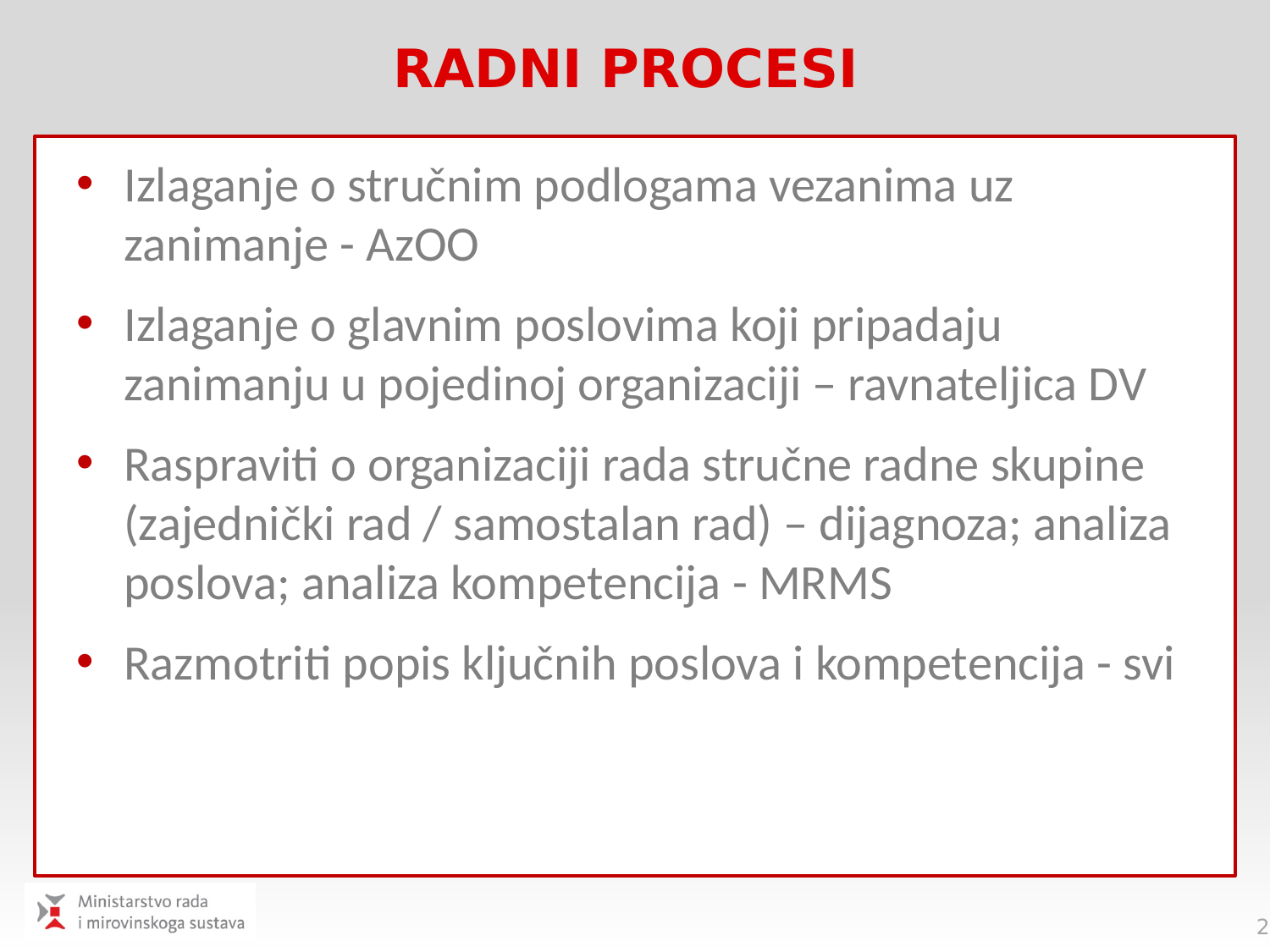

# RADni procesi
Izlaganje o stručnim podlogama vezanima uz zanimanje - AzOO
Izlaganje o glavnim poslovima koji pripadaju zanimanju u pojedinoj organizaciji – ravnateljica DV
Raspraviti o organizaciji rada stručne radne skupine (zajednički rad / samostalan rad) – dijagnoza; analiza poslova; analiza kompetencija - MRMS
Razmotriti popis ključnih poslova i kompetencija - svi

2